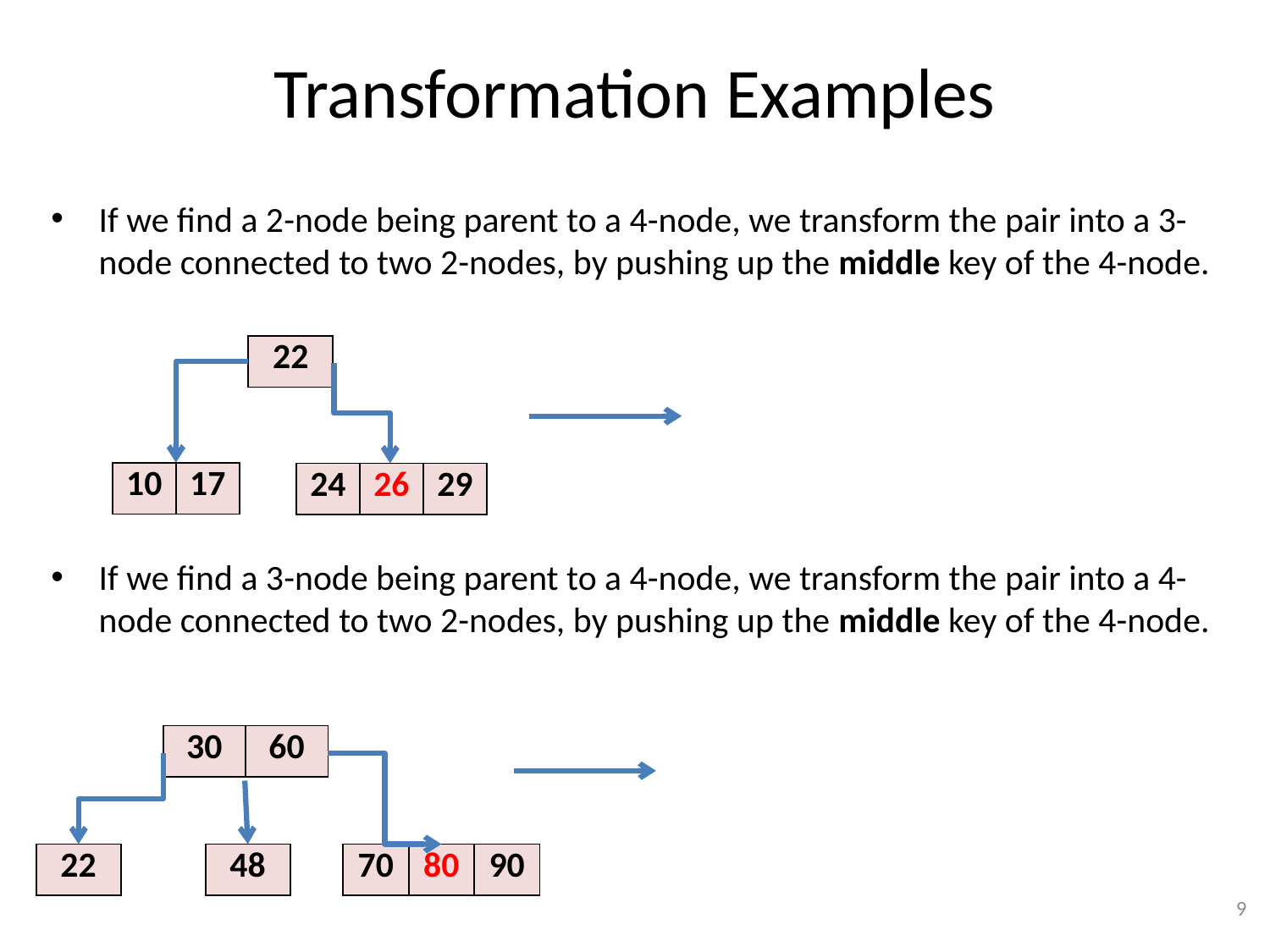

# Transformation Examples
If we find a 2-node being parent to a 4-node, we transform the pair into a 3-node connected to two 2-nodes, by pushing up the middle key of the 4-node.

If we find a 3-node being parent to a 4-node, we transform the pair into a 4-node connected to two 2-nodes, by pushing up the middle key of the 4-node.
| 22 |
| --- |
| 10 | 17 |
| --- | --- |
| 24 | 26 | 29 |
| --- | --- | --- |
| 30 | 60 |
| --- | --- |
| 22 |
| --- |
| 48 |
| --- |
| 70 | 80 | 90 |
| --- | --- | --- |
9